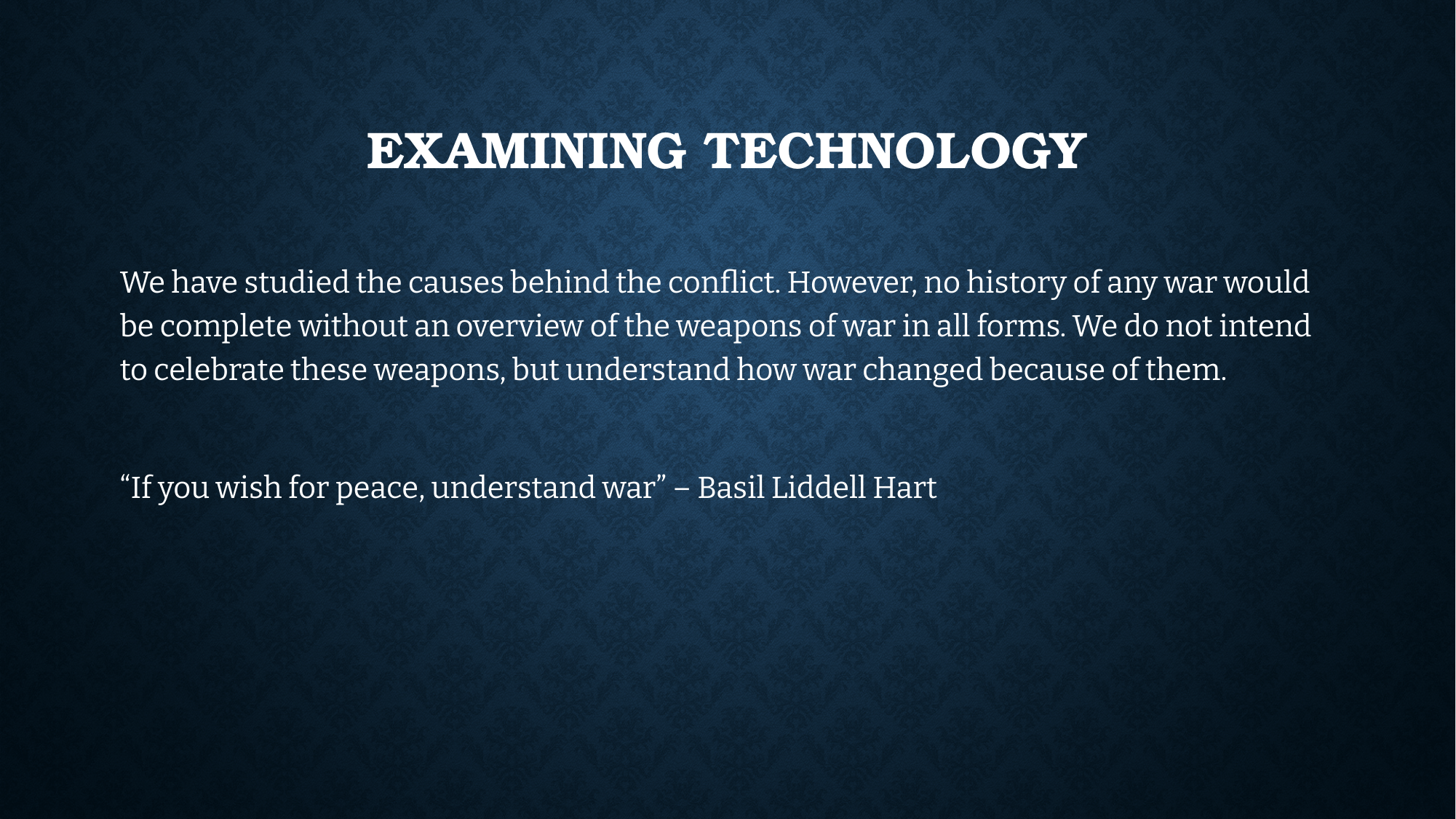

# Examining technology
We have studied the causes behind the conflict. However, no history of any war would be complete without an overview of the weapons of war in all forms. We do not intend to celebrate these weapons, but understand how war changed because of them.

“If you wish for peace, understand war” – Basil Liddell Hart